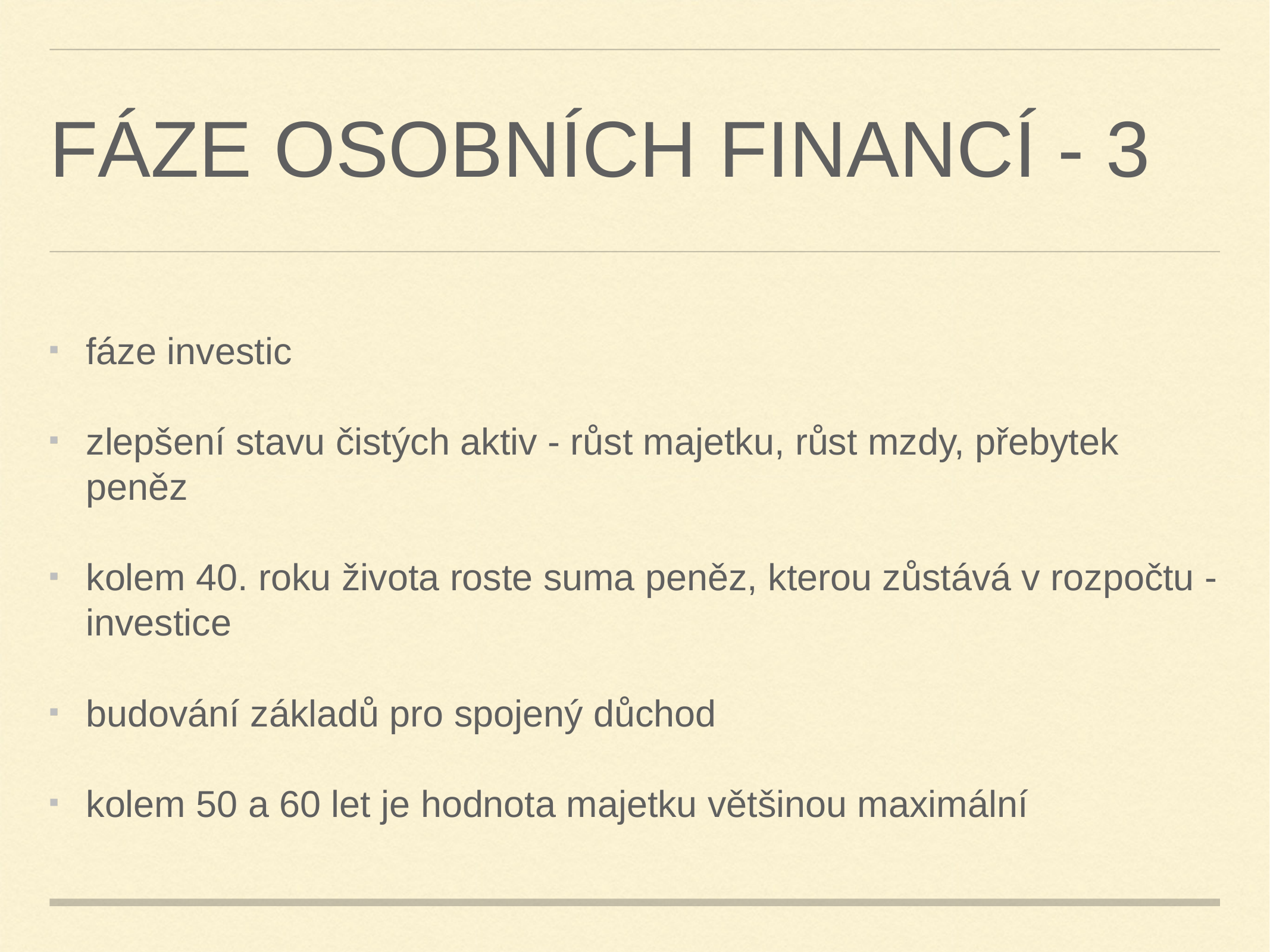

# fáze osobních financí - 3
fáze investic
zlepšení stavu čistých aktiv - růst majetku, růst mzdy, přebytek peněz
kolem 40. roku života roste suma peněz, kterou zůstává v rozpočtu - investice
budování základů pro spojený důchod
kolem 50 a 60 let je hodnota majetku většinou maximální